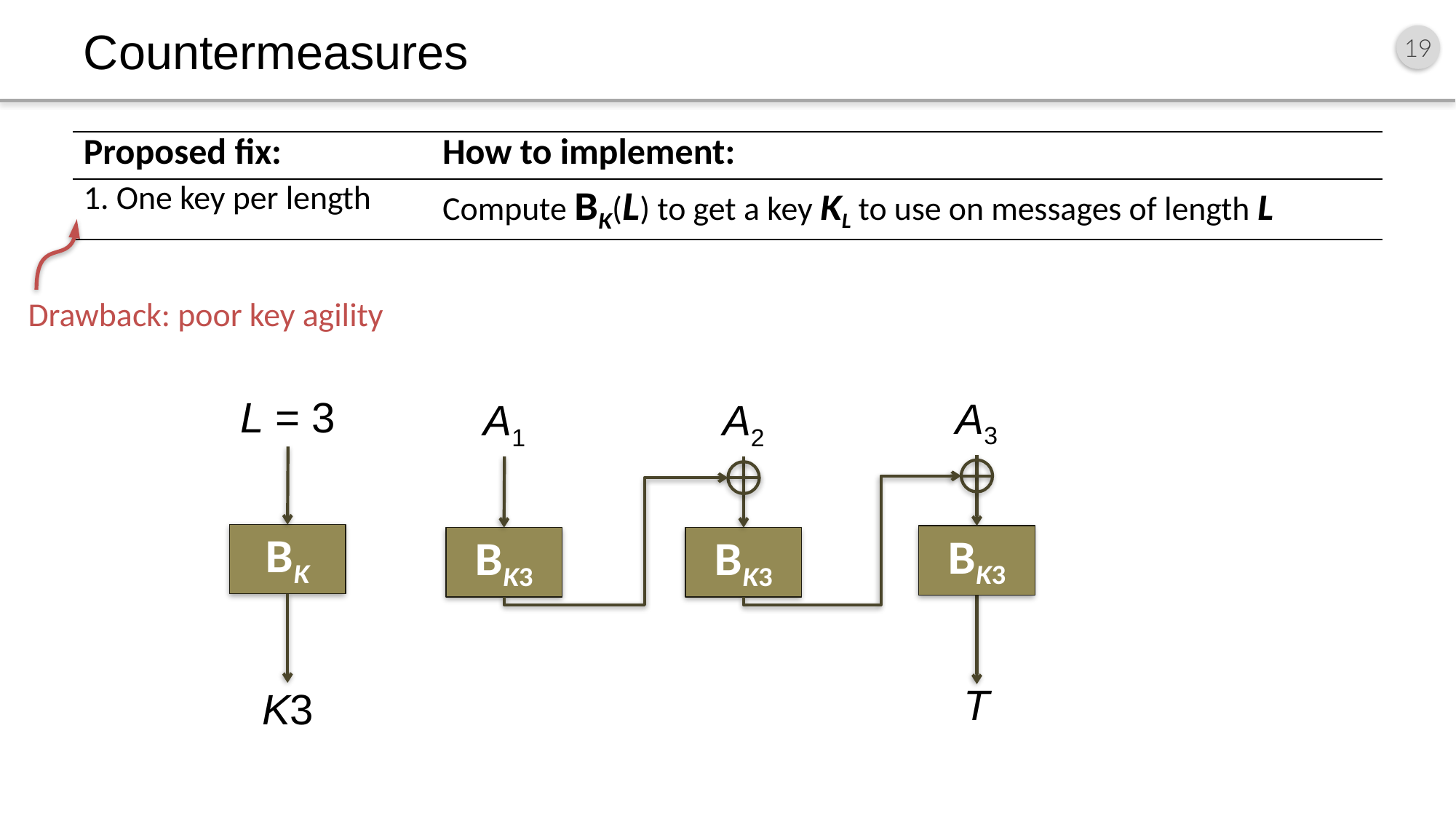

# Countermeasures
| Proposed fix: | How to implement: |
| --- | --- |
| 1. One key per length | Compute BK(L) to get a key KL to use on messages of length L |
Drawback: poor key agility
L = 3
BK
K3
A3
A1
A2

BK3
BK3
BK3
T